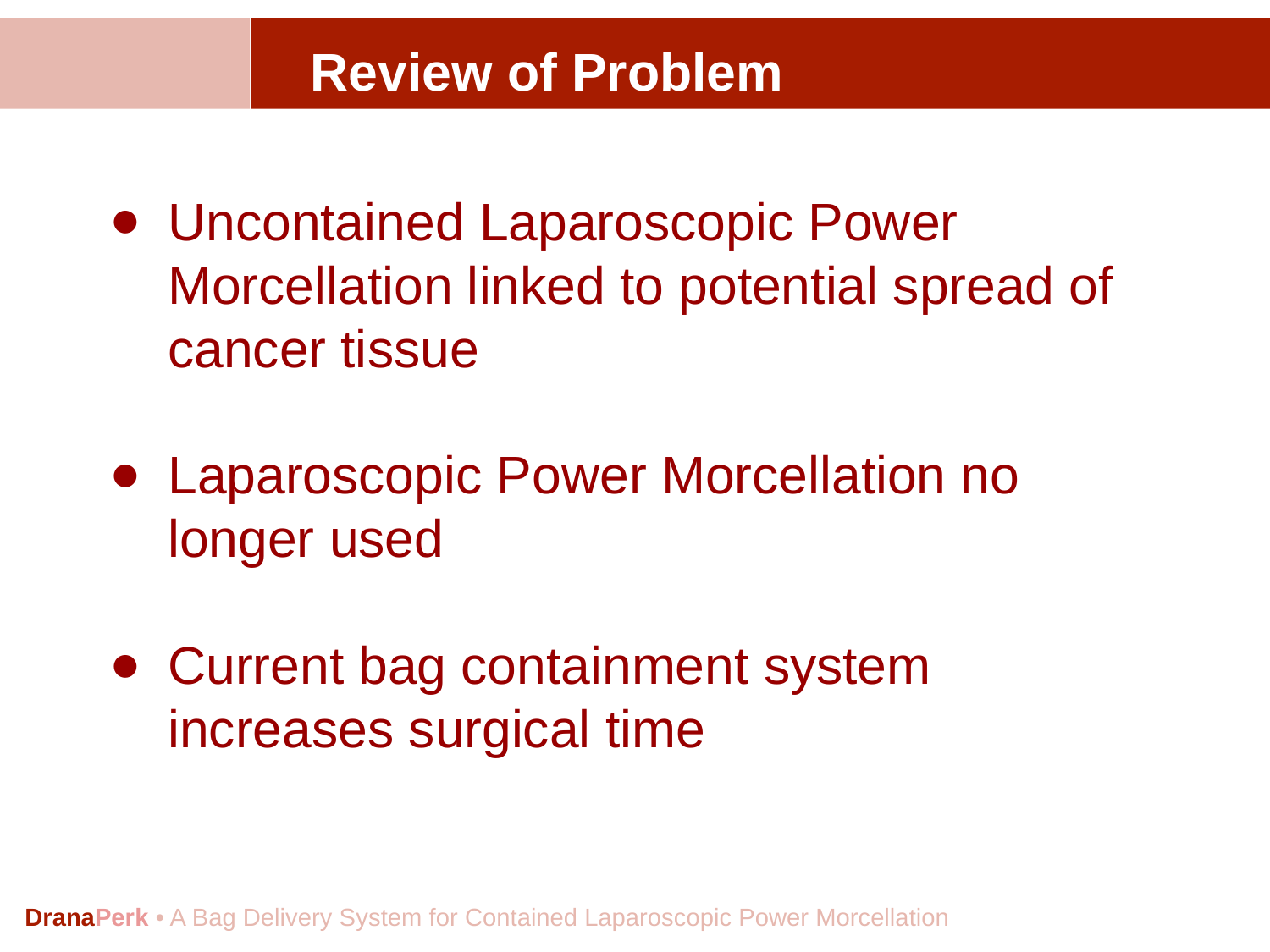

# Review of Problem
Uncontained Laparoscopic Power Morcellation linked to potential spread of cancer tissue

Laparoscopic Power Morcellation no longer used

Current bag containment system increases surgical time

DranaPerk • A Bag Delivery System for Contained Laparoscopic Power Morcellation